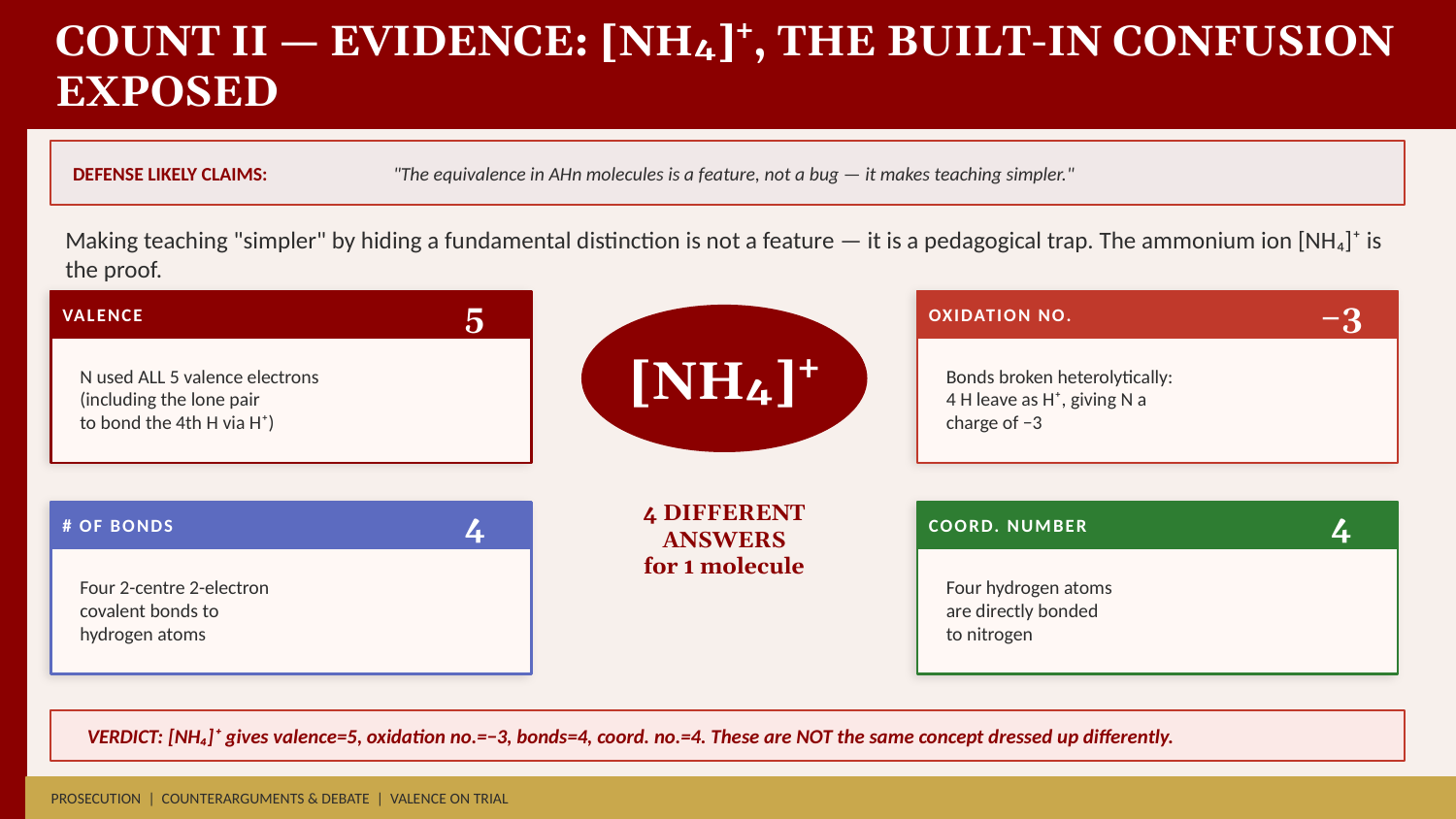

COUNT II — EVIDENCE: [NH₄]⁺, THE BUILT-IN CONFUSION EXPOSED

DEFENSE LIKELY CLAIMS:
"The equivalence in AHn molecules is a feature, not a bug — it makes teaching simpler."
Making teaching "simpler" by hiding a fundamental distinction is not a feature — it is a pedagogical trap. The ammonium ion [NH₄]⁺ is the proof.

VALENCE
5

OXIDATION NO.
−3

[NH₄]⁺
N used ALL 5 valence electrons
(including the lone pair
to bond the 4th H via H⁺)
Bonds broken heterolytically:
4 H leave as H⁺, giving N a
charge of −3
4 DIFFERENT
ANSWERS
for 1 molecule

# OF BONDS
4

COORD. NUMBER
4
Four 2-centre 2-electron
covalent bonds to
hydrogen atoms
Four hydrogen atoms
are directly bonded
to nitrogen

VERDICT: [NH₄]⁺ gives valence=5, oxidation no.=−3, bonds=4, coord. no.=4. These are NOT the same concept dressed up differently.

PROSECUTION  |  COUNTERARGUMENTS & DEBATE  |  VALENCE ON TRIAL